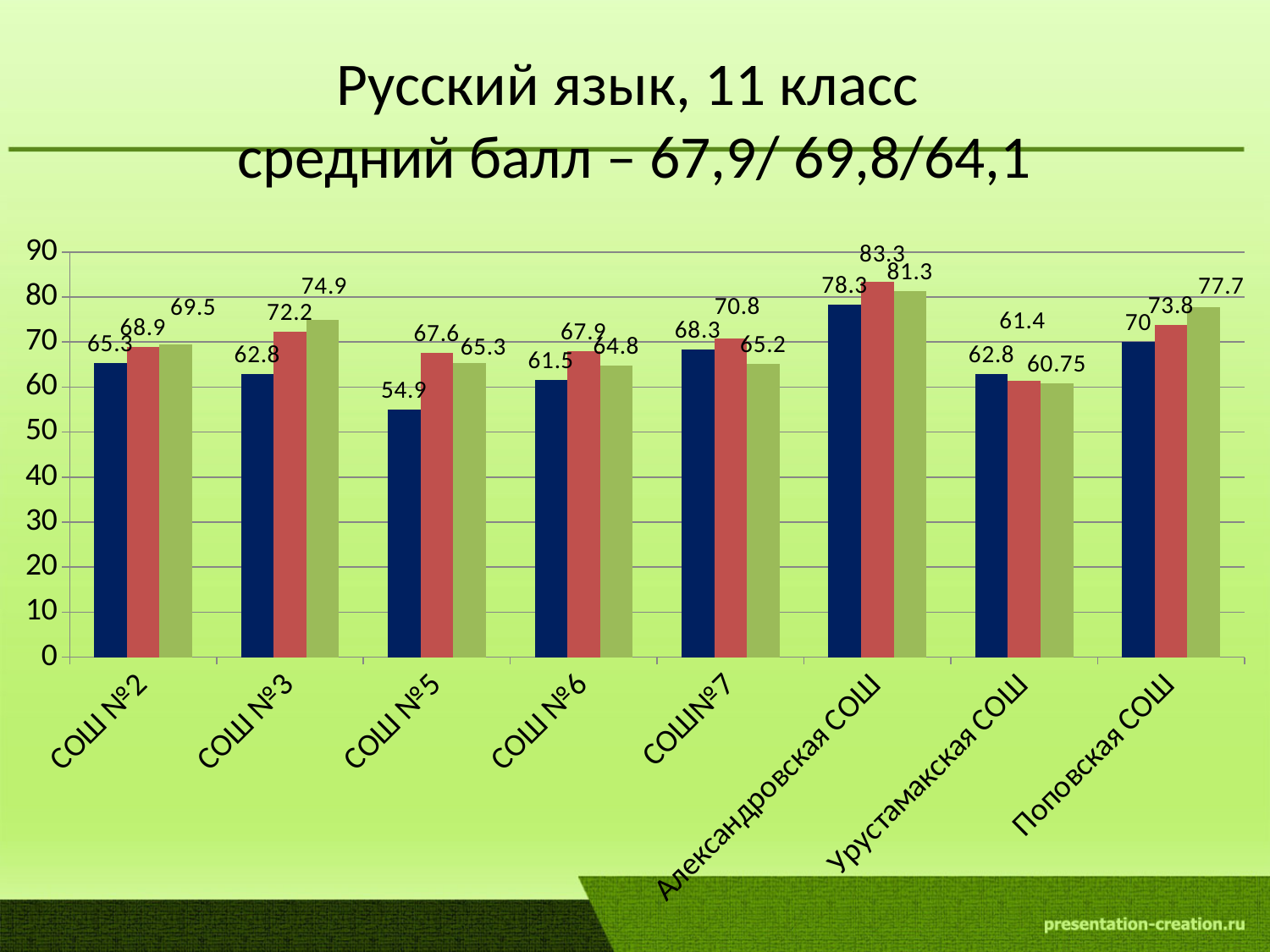

# Русский язык, 11 класс средний балл – 67,9/ 69,8/64,1

### Chart

| Category | октябрь | ноябрь | март |
|---|---|---|---|
| СОШ №2 | 65.3 | 68.9 | 69.5 |
| СОШ №3 | 62.8 | 72.2 | 74.9 |
| СОШ №5 | 54.9 | 67.6 | 65.3 |
| СОШ №6 | 61.5 | 67.9 | 64.8 |
| СОШ№7 | 68.3 | 70.8 | 65.2 |
| Александровская СОШ | 78.3 | 83.3 | 81.3 |
| Урустамакская СОШ | 62.8 | 61.4 | 60.75 |
| Поповская СОШ | 70.0 | 73.8 | 77.7 |